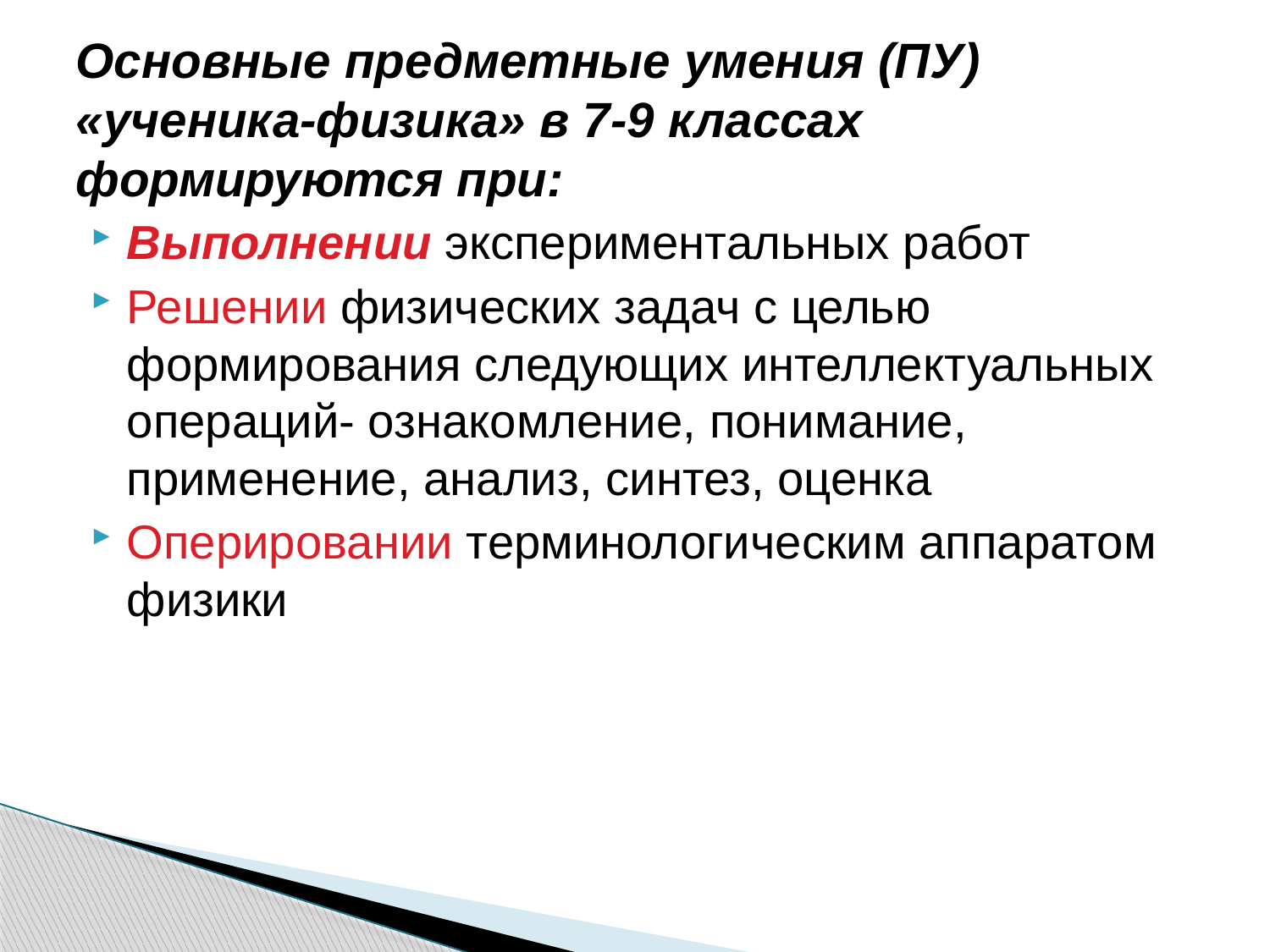

# Основные предметные умения (ПУ) «ученика-физика» в 7-9 классах формируются при:
Выполнении экспериментальных работ
Решении физических задач с целью формирования следующих интеллектуальных операций- ознакомление, понимание, применение, анализ, синтез, оценка
Оперировании терминологическим аппаратом физики